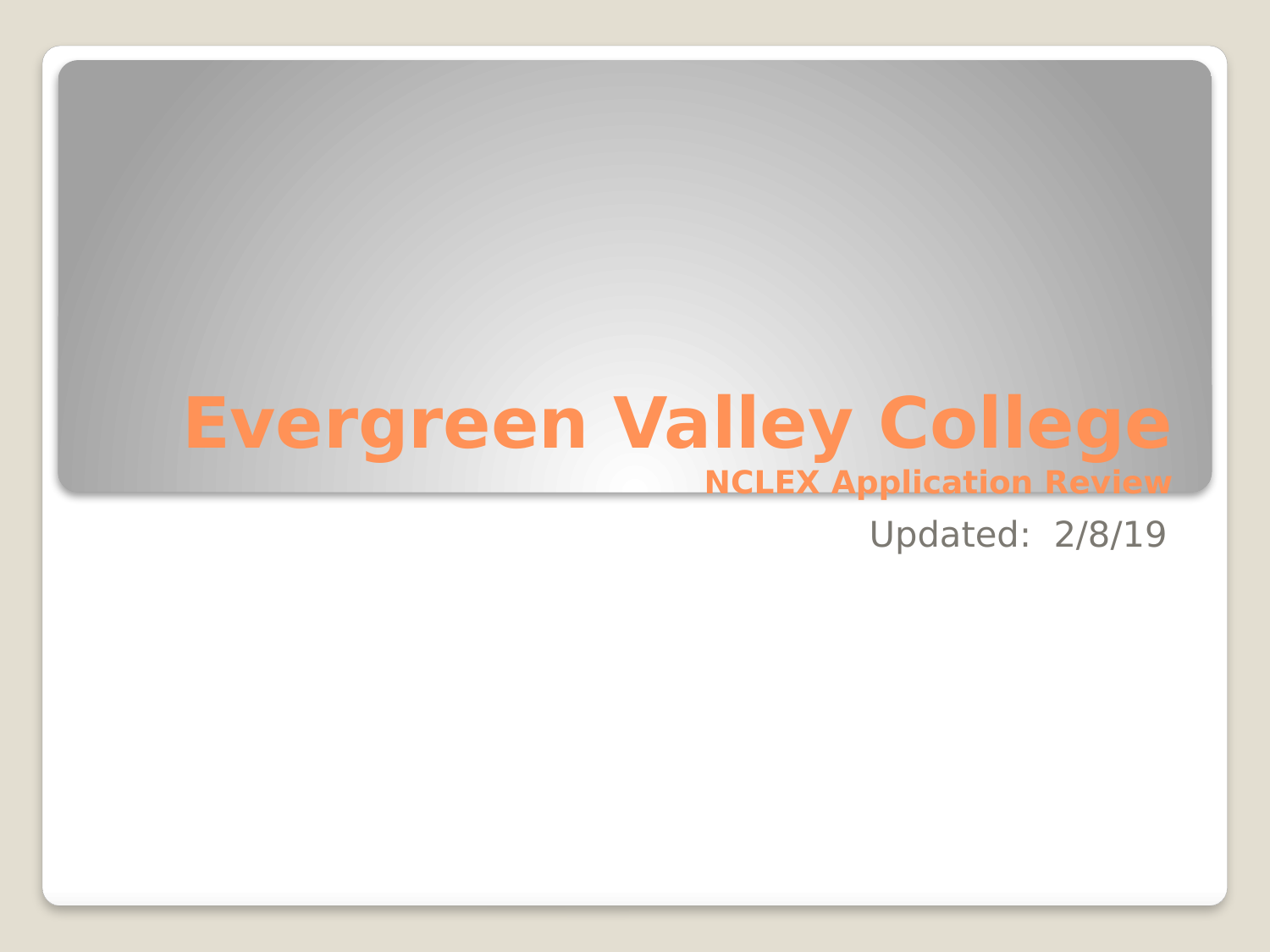

# Evergreen Valley College NCLEX Application Review
Updated:  2/8/19